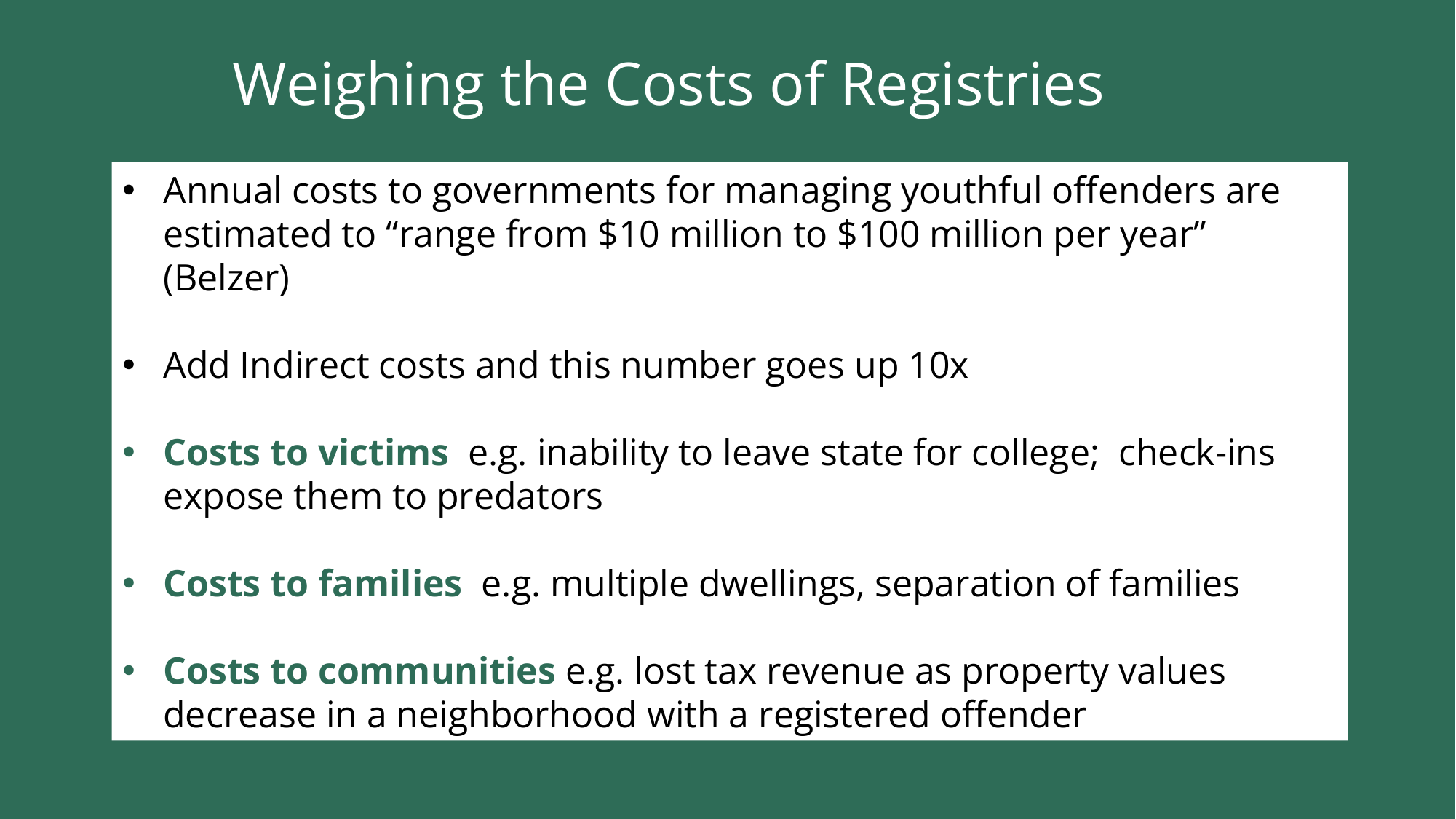

# Weighing the Costs of Registries
Annual costs to governments for managing youthful offenders are estimated to “range from $10 million to $100 million per year”        (Belzer)

Add Indirect costs and this number goes up 10x

Costs to victims  e.g. inability to leave state for college;  check-ins expose them to predators

Costs to families  e.g. multiple dwellings, separation of families

Costs to communities e.g. lost tax revenue as property values decrease in a neighborhood with a registered offender